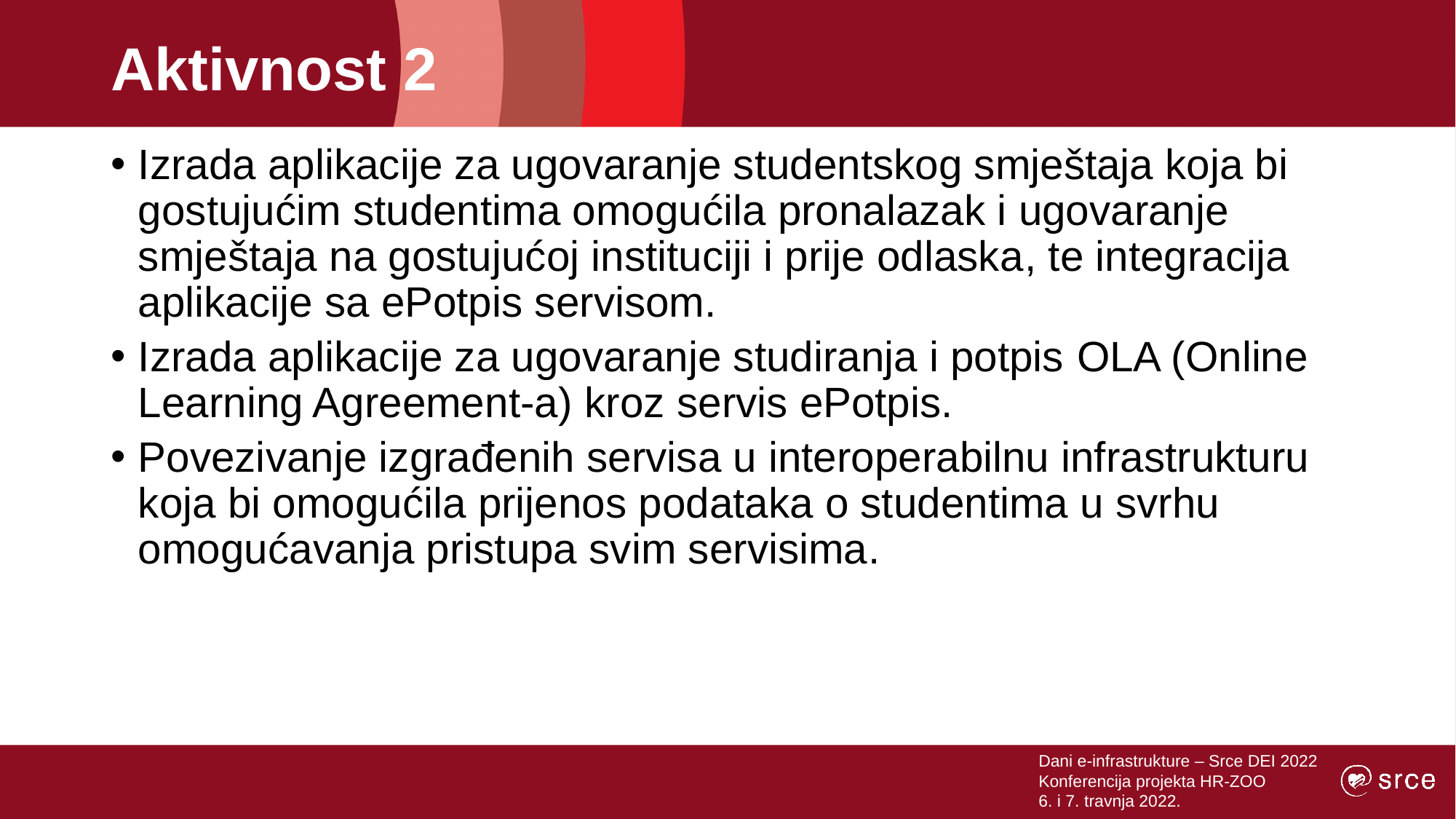

# Aktivnost 2
Izrada aplikacije za ugovaranje studentskog smještaja koja bi gostujućim studentima omogućila pronalazak i ugovaranje smještaja na gostujućoj instituciji i prije odlaska, te integracija aplikacije sa ePotpis servisom.
Izrada aplikacije za ugovaranje studiranja i potpis OLA (Online Learning Agreement-a) kroz servis ePotpis.
Povezivanje izgrađenih servisa u interoperabilnu infrastrukturu koja bi omogućila prijenos podataka o studentima u svrhu omogućavanja pristupa svim servisima.